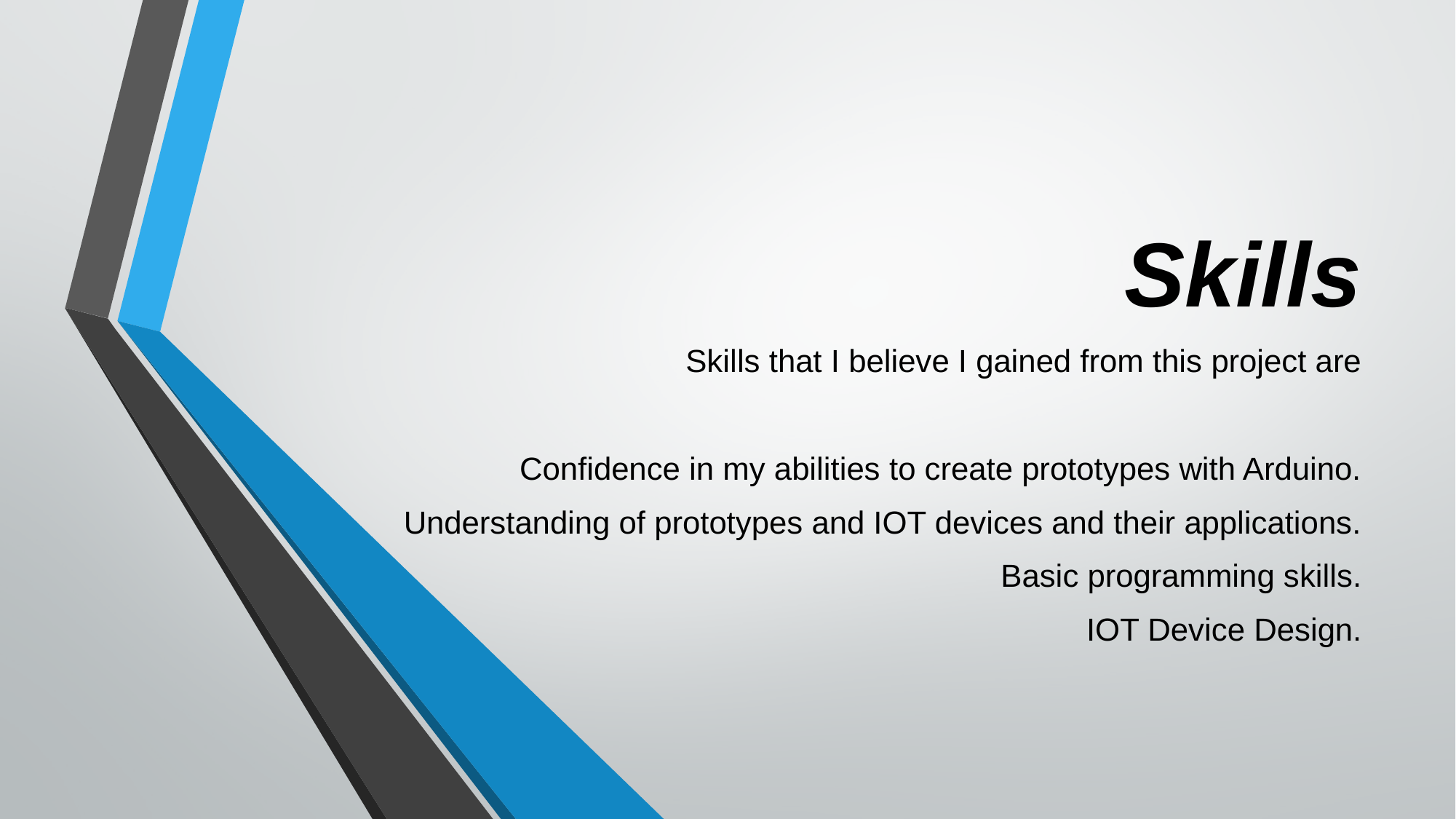

# Skills
Skills that I believe I gained from this project are

Confidence in my abilities to create prototypes with Arduino.
Understanding of prototypes and IOT devices and their applications.
Basic programming skills.
IOT Device Design.